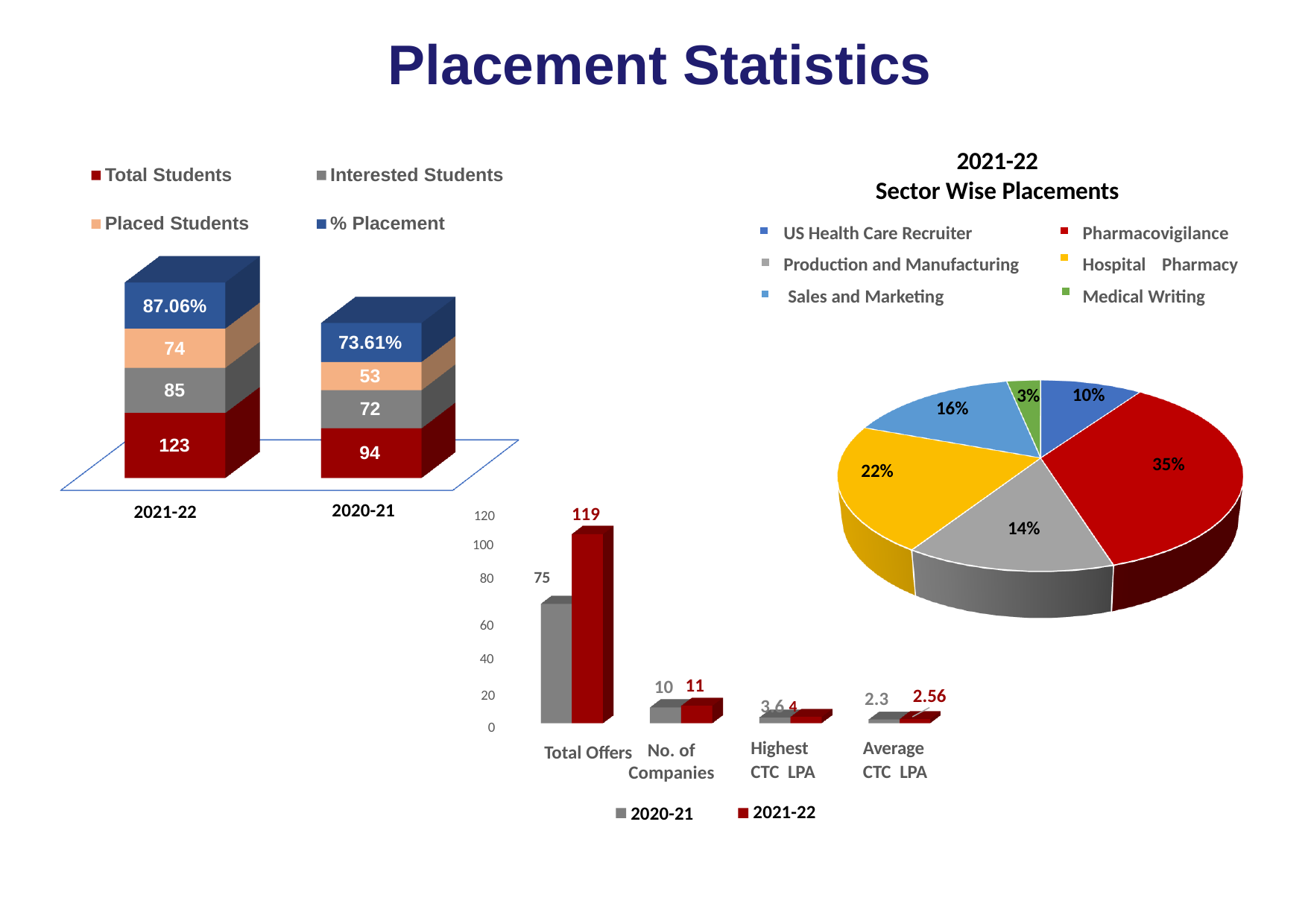

# Placement Statistics
2021-22
Sector Wise Placements
Total Students
Interested Students

Pharmacovigilance  Hospital Pharmacy  Medical Writing
US Health Care Recruiter  Production and Manufacturing  Sales and Marketing
Placed Students
% Placement

87.06%
73.61%
53
72
74
85

10%
3%
16%
123
94
35%
22%
2020-21
2021-22
119
120
14%

100

80             75

60

40
11
10
2.56
3.6 4
20
2.3

0
Highest
CTC  LPA
Average
CTC  LPA
No. of  Companies
Total Offers
2021-22
2020-21